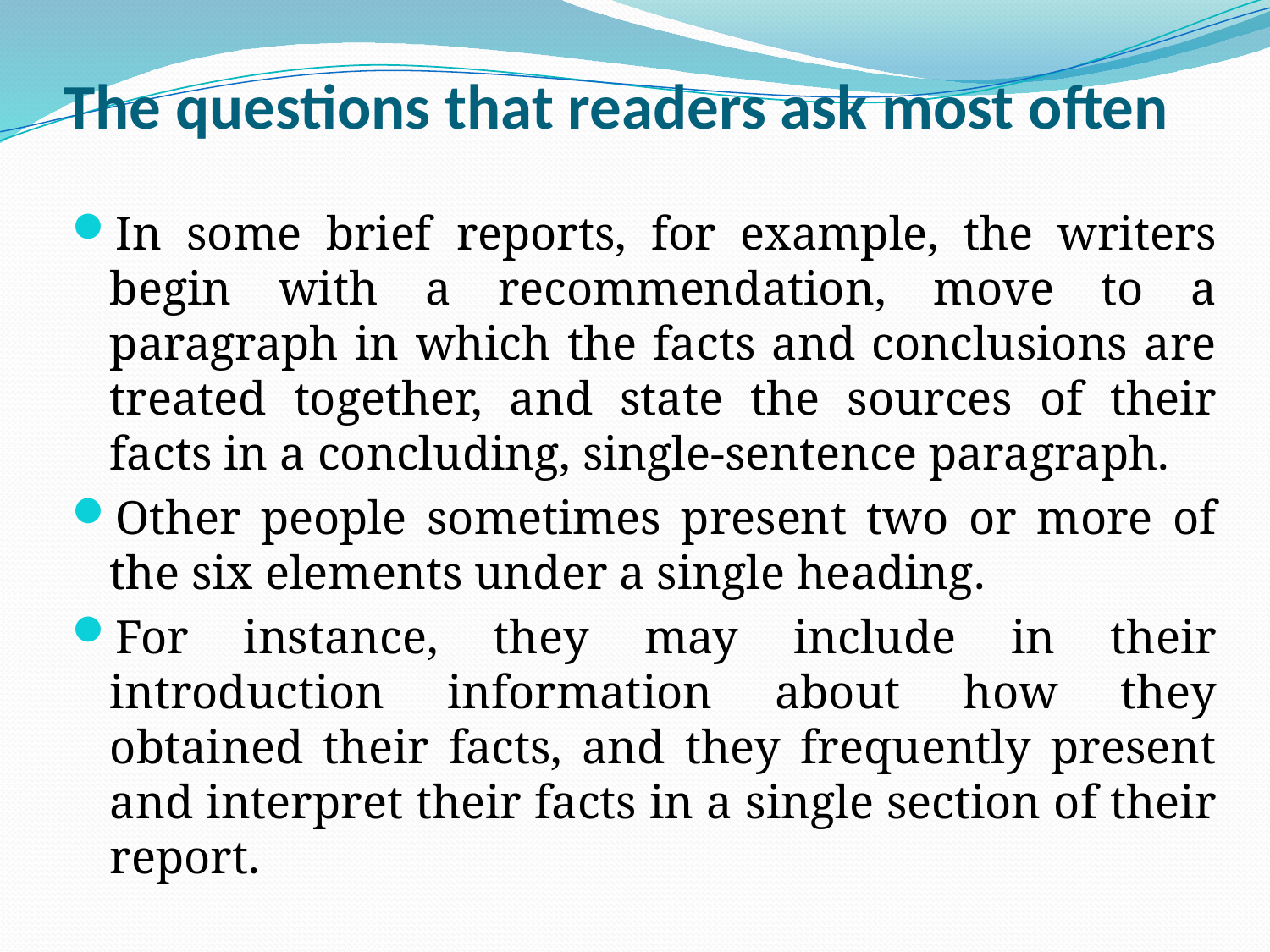

# The questions that readers ask most often
In some brief reports, for example, the writers begin with a recommendation, move to a paragraph in which the facts and conclusions are treated together, and state the sources of their facts in a concluding, single-sentence paragraph.
Other people sometimes present two or more of the six elements under a single heading.
For instance, they may include in their introduction information about how they obtained their facts, and they frequently present and interpret their facts in a single section of their report.